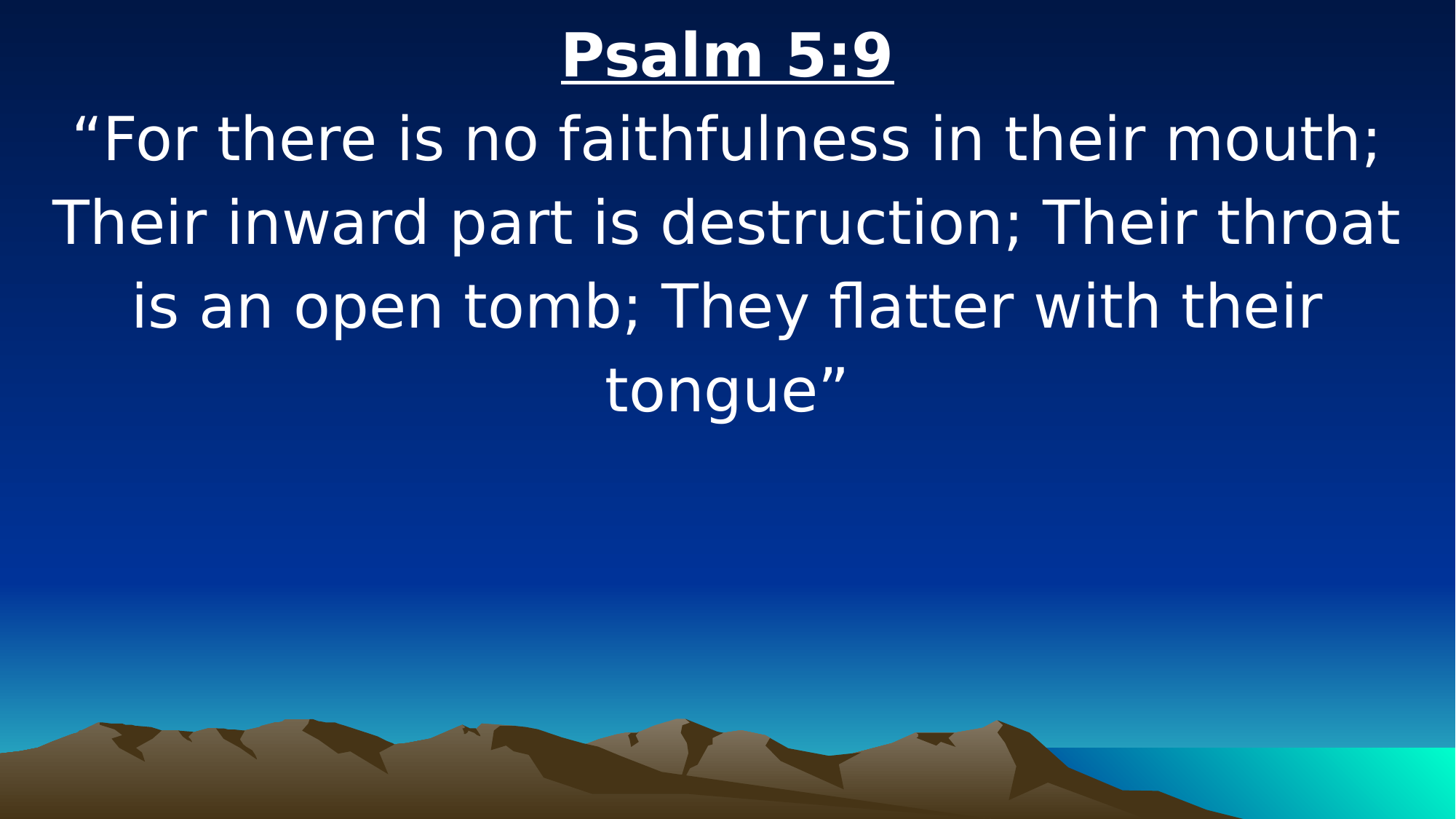

Psalm 5:9
“For there is no faithfulness in their mouth; Their inward part is destruction; Their throat is an open tomb; They flatter with their tongue”